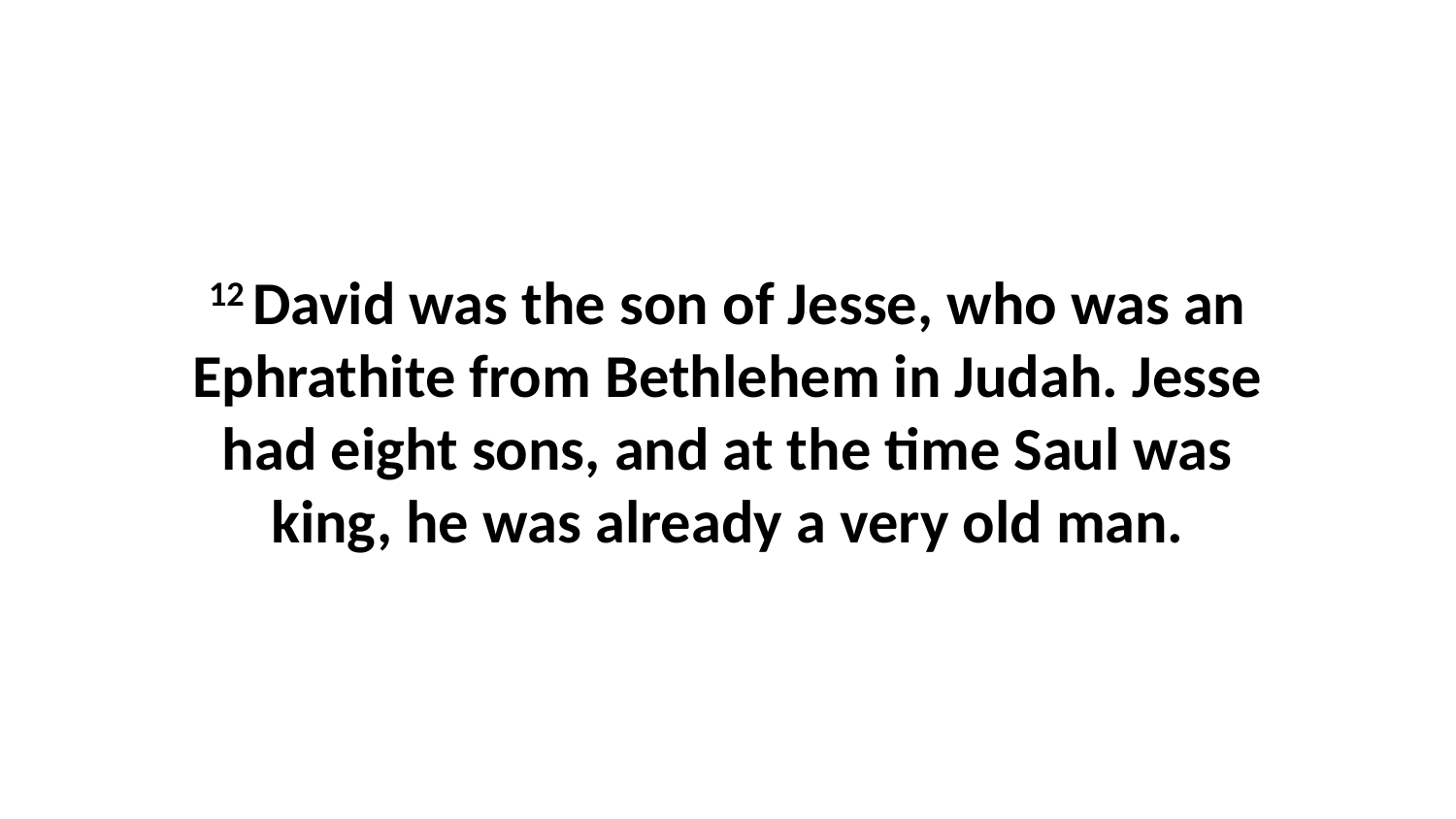

12 David was the son of Jesse, who was an Ephrathite from Bethlehem in Judah. Jesse had eight sons, and at the time Saul was king, he was already a very old man.